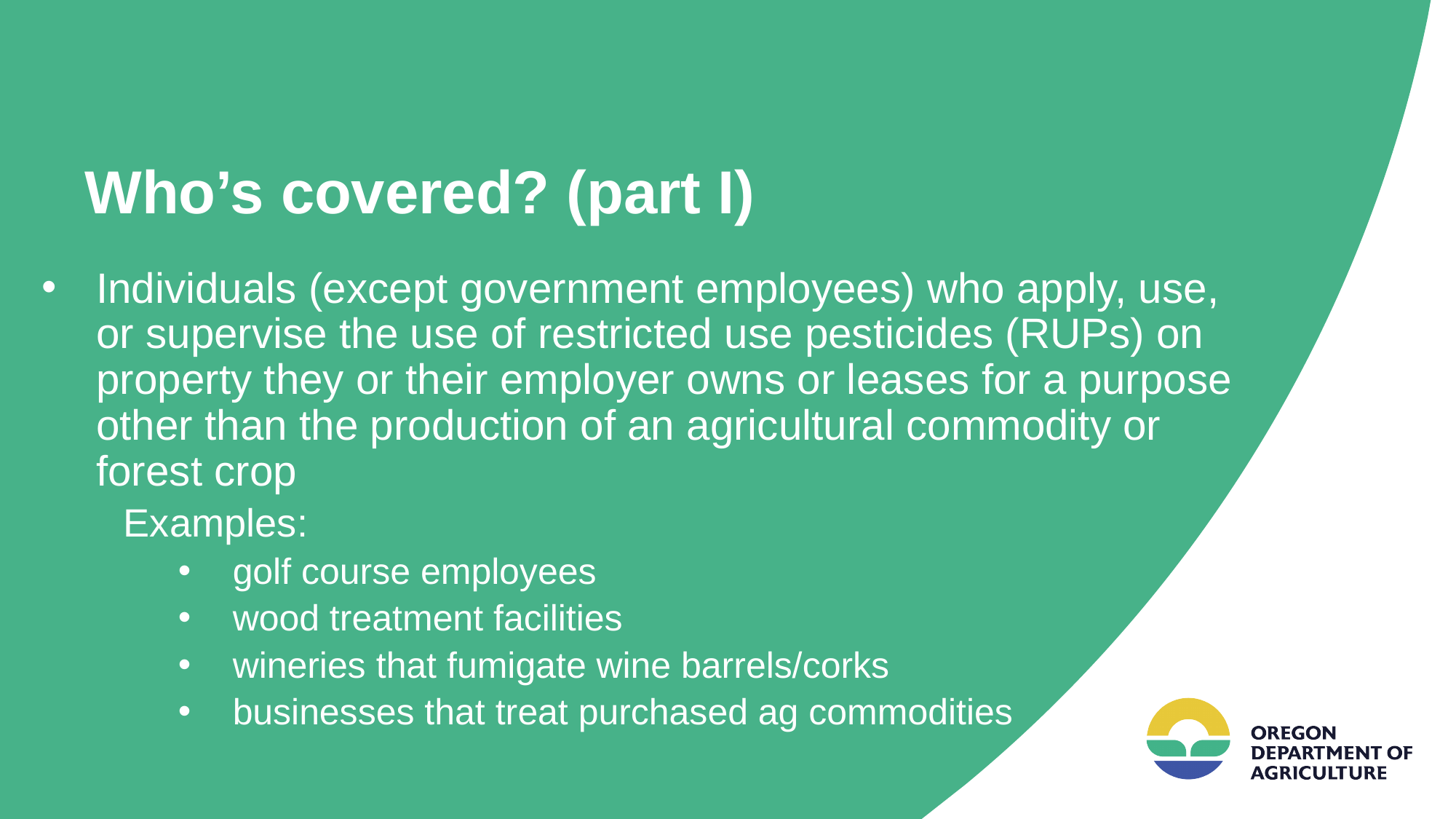

# Who’s covered? (part I)
Individuals (except government employees) who apply, use, or supervise the use of restricted use pesticides (RUPs) on property they or their employer owns or leases for a purpose other than the production of an agricultural commodity or forest crop
Examples:
golf course employees
wood treatment facilities
wineries that fumigate wine barrels/corks
businesses that treat purchased ag commodities